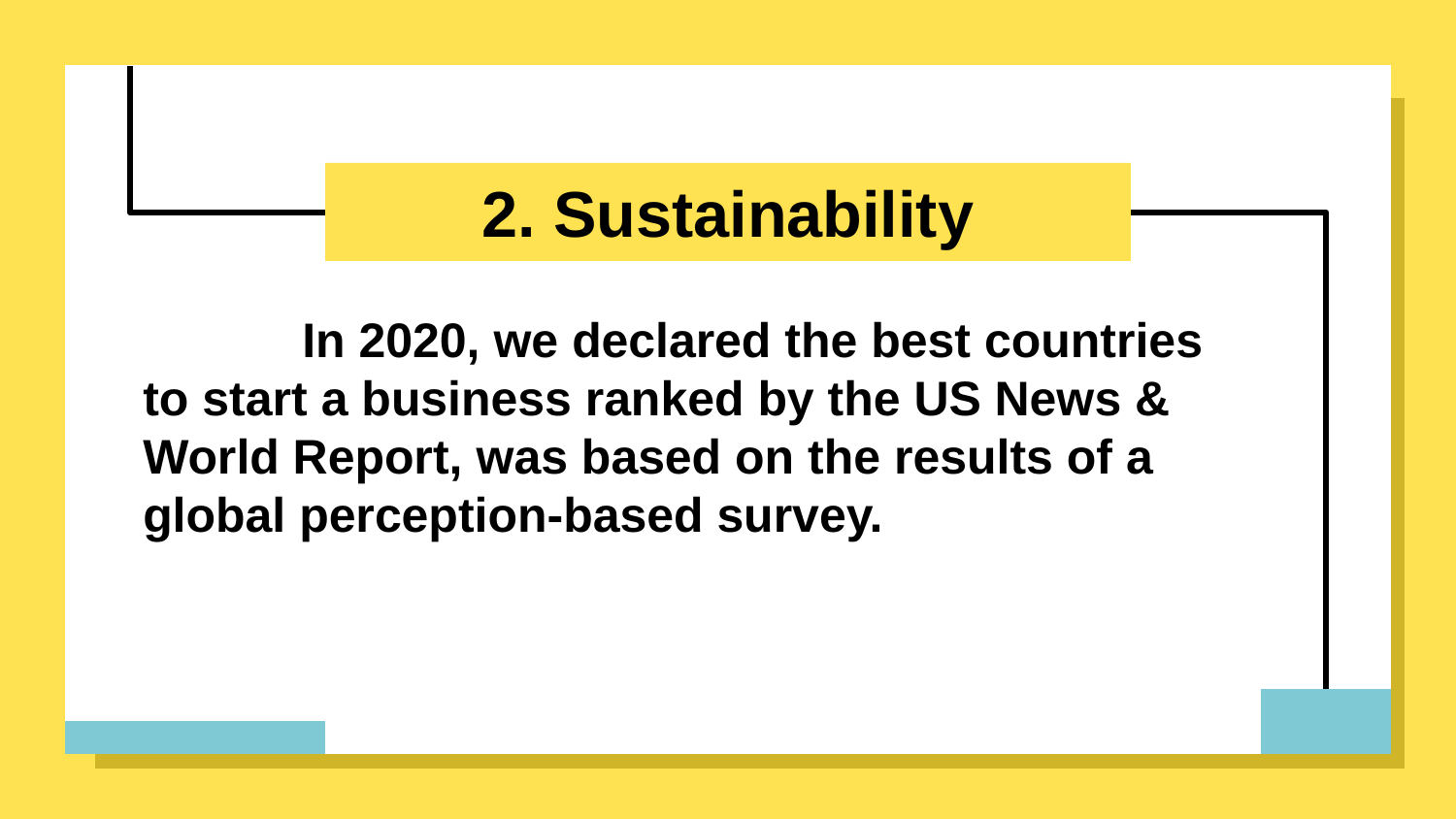

# 2. Sustainability
	 In 2020, we declared the best countries to start a business ranked by the US News & World Report, was based on the results of a global perception-based survey.